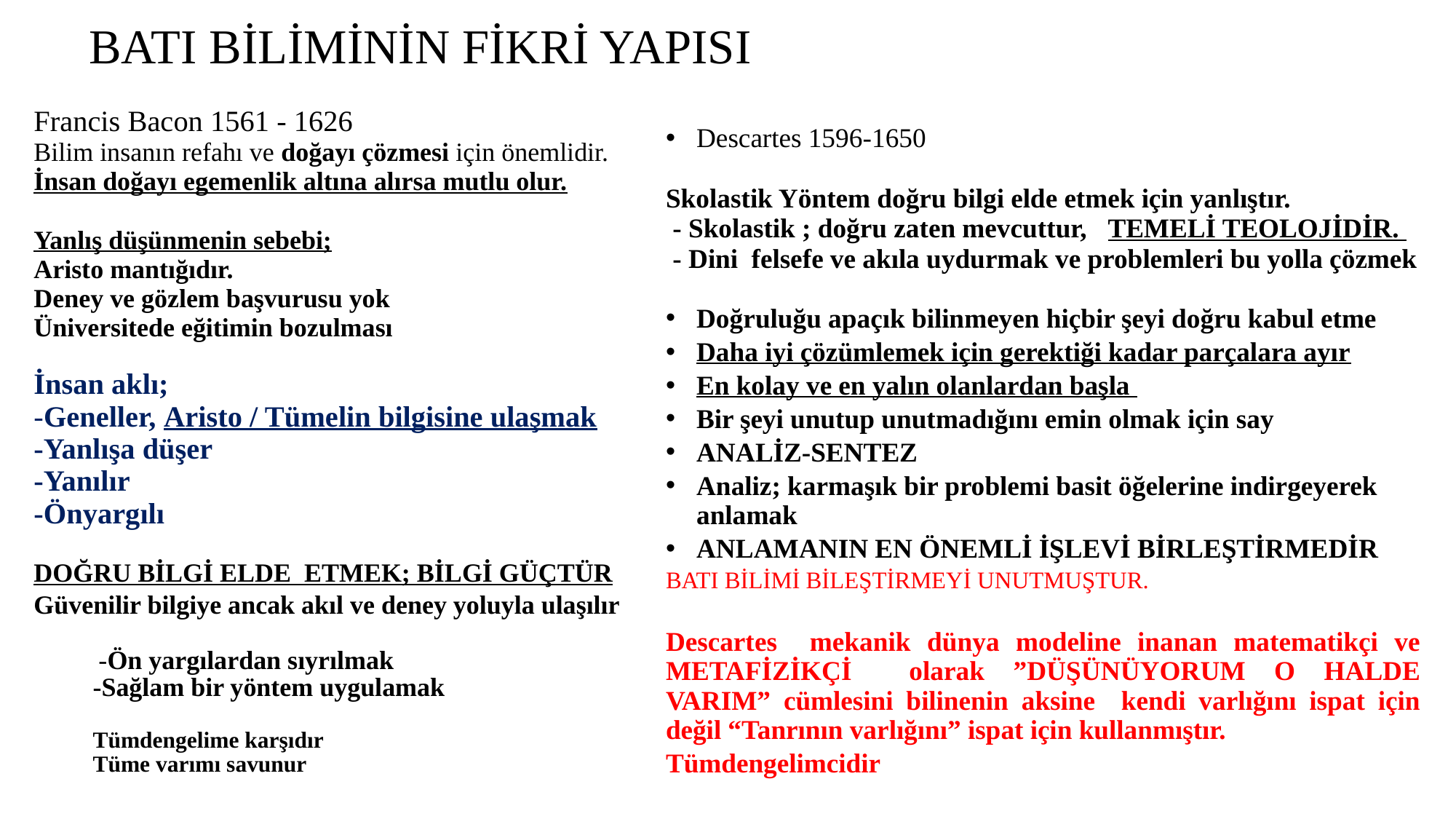

# BATI BİLİMİNİN FİKRİ YAPISI
Francis Bacon 1561 - 1626
Bilim insanın refahı ve doğayı çözmesi için önemlidir.
İnsan doğayı egemenlik altına alırsa mutlu olur.

Yanlış düşünmenin sebebi;
Aristo mantığıdır.
Deney ve gözlem başvurusu yok
Üniversitede eğitimin bozulması

İnsan aklı;
-Geneller, Aristo / Tümelin bilgisine ulaşmak
-Yanlışa düşer
-Yanılır
-Önyargılı

DOĞRU BİLGİ ELDE  ETMEK; BİLGİ GÜÇTÜR
Güvenilir bilgiye ancak akıl ve deney yoluyla ulaşılır

 -Ön yargılardan sıyrılmak
-Sağlam bir yöntem uygulamak

Tümdengelime karşıdır
Tüme varımı savunur

Descartes 1596-1650

Skolastik Yöntem doğru bilgi elde etmek için yanlıştır.
 - Skolastik ; doğru zaten mevcuttur,   TEMELİ TEOLOJİDİR.
 - Dini  felsefe ve akıla uydurmak ve problemleri bu yolla çözmek

Doğruluğu apaçık bilinmeyen hiçbir şeyi doğru kabul etme
Daha iyi çözümlemek için gerektiği kadar parçalara ayır
En kolay ve en yalın olanlardan başla
Bir şeyi unutup unutmadığını emin olmak için say
ANALİZ-SENTEZ
Analiz; karmaşık bir problemi basit öğelerine indirgeyerek anlamak
ANLAMANIN EN ÖNEMLİ İŞLEVİ BİRLEŞTİRMEDİR
BATI BİLİMİ BİLEŞTİRMEYİ UNUTMUŞTUR.

Descartes  mekanik dünya modeline inanan matematikçi ve METAFİZİKÇİ  olarak ”DÜŞÜNÜYORUM O HALDE VARIM” cümlesini bilinenin aksine  kendi varlığını ispat için değil “Tanrının varlığını” ispat için kullanmıştır.
Tümdengelimcidir